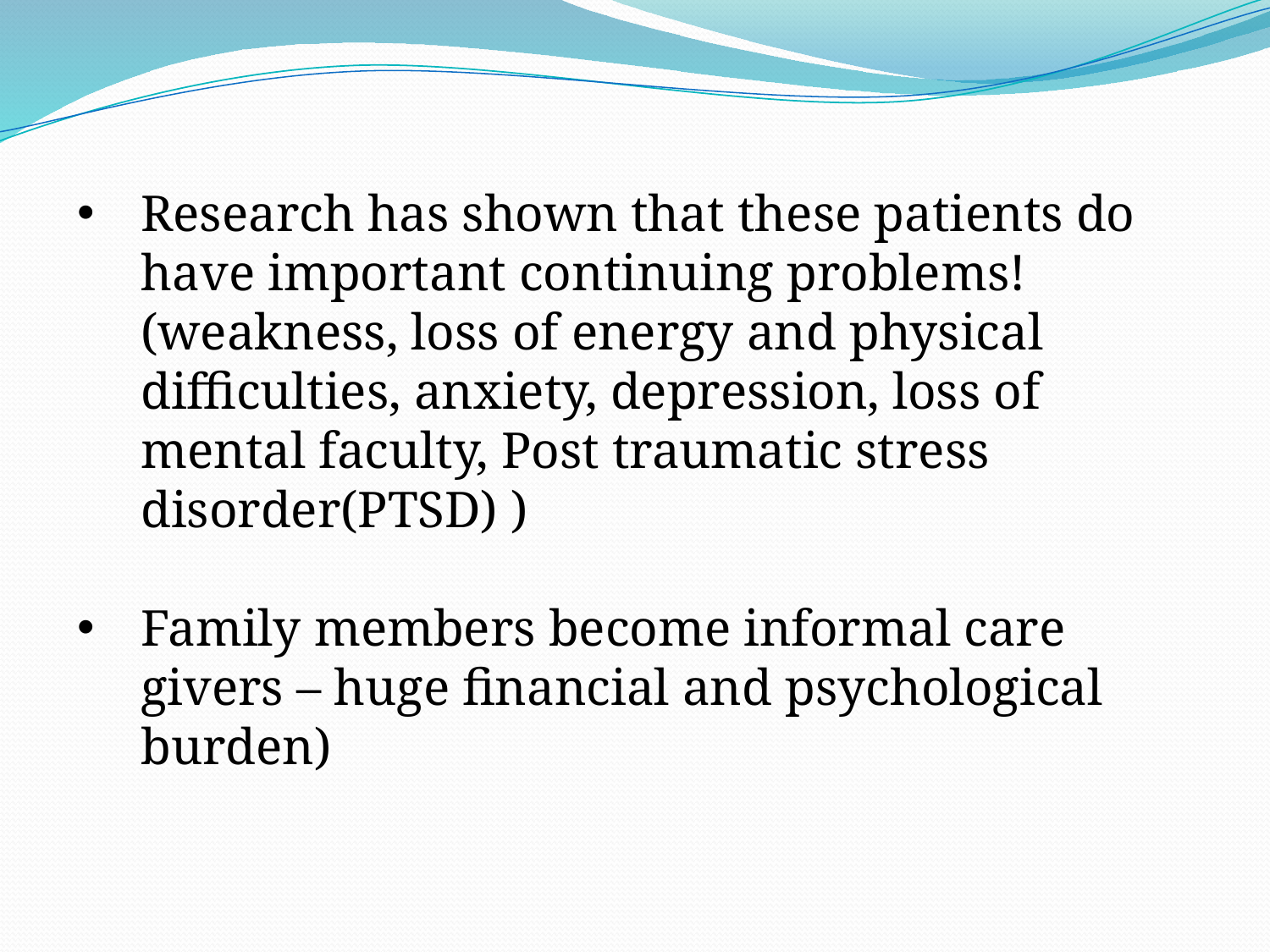

Research has shown that these patients do have important continuing problems! (weakness, loss of energy and physical difficulties, anxiety, depression, loss of mental faculty, Post traumatic stress  disorder(PTSD) )

Family members become informal care givers – huge financial and psychological burden)